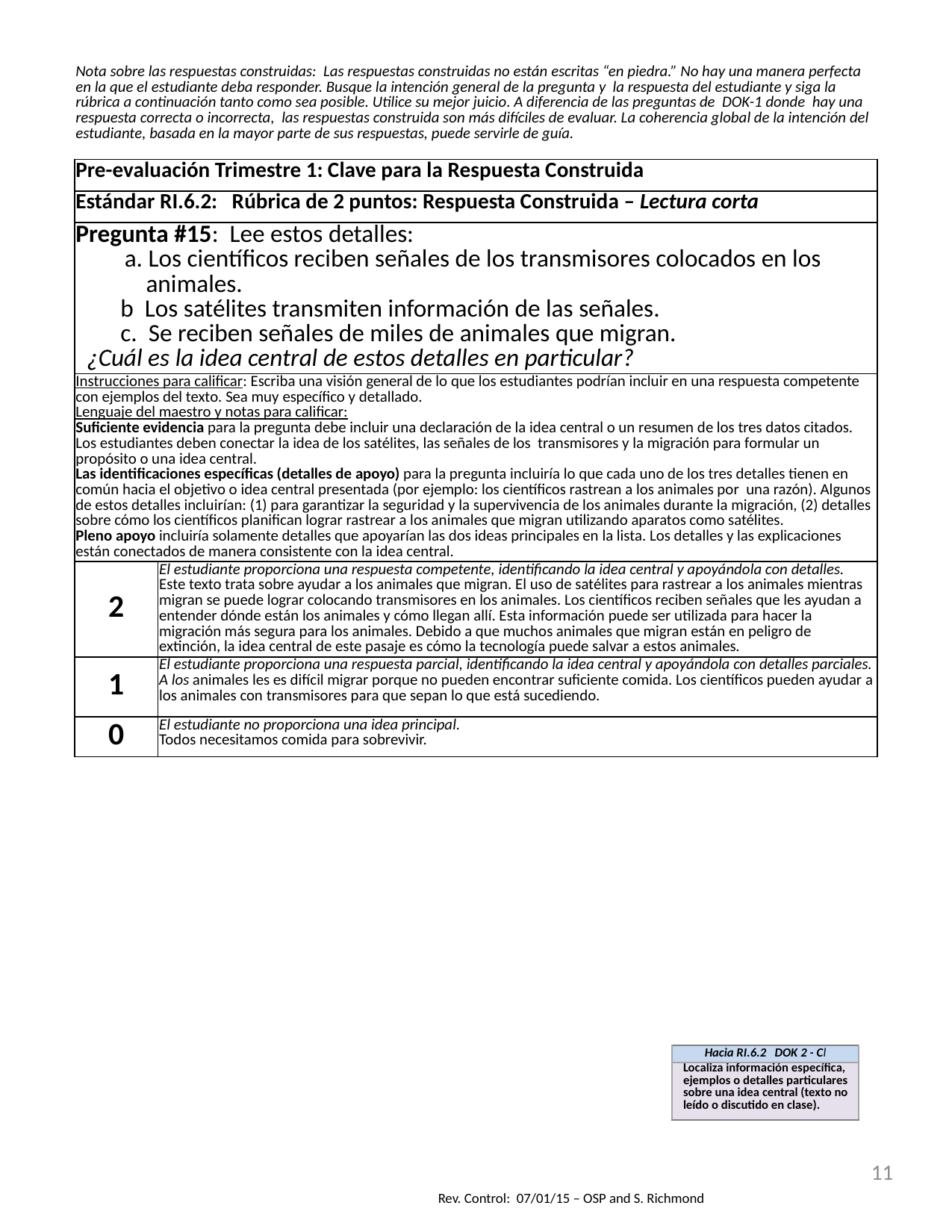

| Nota sobre las respuestas construidas: Las respuestas construidas no están escritas “en piedra.” No hay una manera perfecta en la que el estudiante deba responder. Busque la intención general de la pregunta y la respuesta del estudiante y siga la rúbrica a continuación tanto como sea posible. Utilice su mejor juicio. A diferencia de las preguntas de DOK-1 donde hay una respuesta correcta o incorrecta, las respuestas construida son más difíciles de evaluar. La coherencia global de la intención del estudiante, basada en la mayor parte de sus respuestas, puede servirle de guía. |  |
| --- | --- |
| Pre-evaluación Trimestre 1: Clave para la Respuesta Construida |  |
| Estándar RI.6.2: Rúbrica de 2 puntos: Respuesta Construida – Lectura corta |  |
| Pregunta #15: Lee estos detalles: a. Los científicos reciben señales de los transmisores colocados en los animales. b Los satélites transmiten información de las señales. c. Se reciben señales de miles de animales que migran. ¿Cuál es la idea central de estos detalles en particular? |  |
| Instrucciones para calificar: Escriba una visión general de lo que los estudiantes podrían incluir en una respuesta competente con ejemplos del texto. Sea muy específico y detallado. Lenguaje del maestro y notas para calificar: Suficiente evidencia para la pregunta debe incluir una declaración de la idea central o un resumen de los tres datos citados. Los estudiantes deben conectar la idea de los satélites, las señales de los transmisores y la migración para formular un propósito o una idea central. Las identificaciones específicas (detalles de apoyo) para la pregunta incluiría lo que cada uno de los tres detalles tienen en común hacia el objetivo o idea central presentada (por ejemplo: los científicos rastrean a los animales por una razón). Algunos de estos detalles incluirían: (1) para garantizar la seguridad y la supervivencia de los animales durante la migración, (2) detalles sobre cómo los científicos planifican lograr rastrear a los animales que migran utilizando aparatos como satélites. Pleno apoyo incluiría solamente detalles que apoyarían las dos ideas principales en la lista. Los detalles y las explicaciones están conectados de manera consistente con la idea central. |  |
| 2 | El estudiante proporciona una respuesta competente, identificando la idea central y apoyándola con detalles. Este texto trata sobre ayudar a los animales que migran. El uso de satélites para rastrear a los animales mientras migran se puede lograr colocando transmisores en los animales. Los científicos reciben señales que les ayudan a entender dónde están los animales y cómo llegan allí. Esta información puede ser utilizada para hacer la migración más segura para los animales. Debido a que muchos animales que migran están en peligro de extinción, la idea central de este pasaje es cómo la tecnología puede salvar a estos animales. |
| 1 | El estudiante proporciona una respuesta parcial, identificando la idea central y apoyándola con detalles parciales. A los animales les es difícil migrar porque no pueden encontrar suficiente comida. Los científicos pueden ayudar a los animales con transmisores para que sepan lo que está sucediendo. |
| 0 | El estudiante no proporciona una idea principal. Todos necesitamos comida para sobrevivir. |
| Hacia RI.6.2 DOK 2 - Cl |
| --- |
| Localiza información específica, ejemplos o detalles particulares sobre una idea central (texto no leído o discutido en clase). |
11